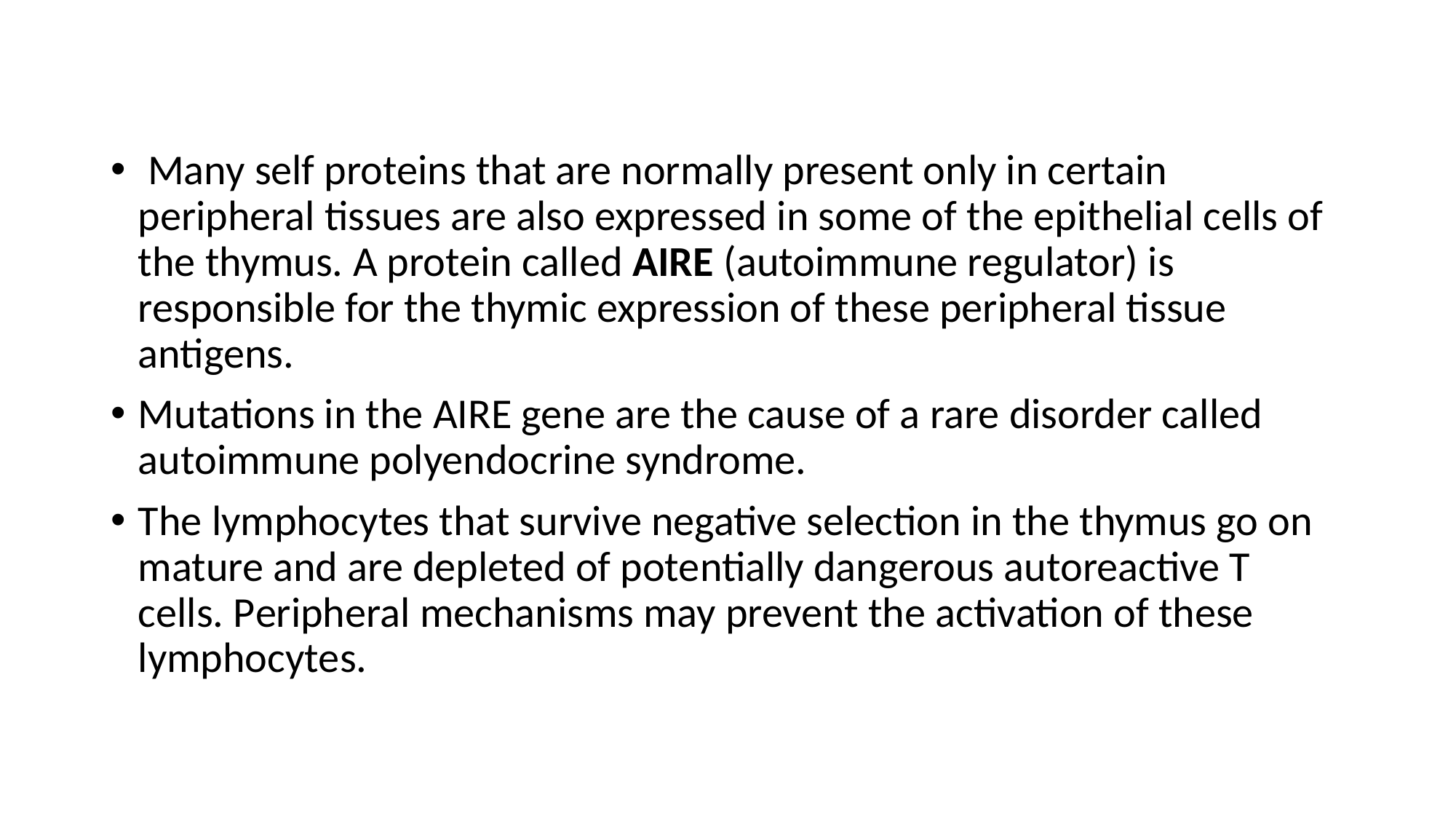

Many self proteins that are normally present only in certain peripheral tissues are also expressed in some of the epithelial cells of the thymus. A protein called AIRE (autoimmune regulator) is responsible for the thymic expression of these peripheral tissue antigens.
Mutations in the AIRE gene are the cause of a rare disorder called autoimmune polyendocrine syndrome.
The lymphocytes that survive negative selection in the thymus go on mature and are depleted of potentially dangerous autoreactive T cells. Peripheral mechanisms may prevent the activation of these lymphocytes.